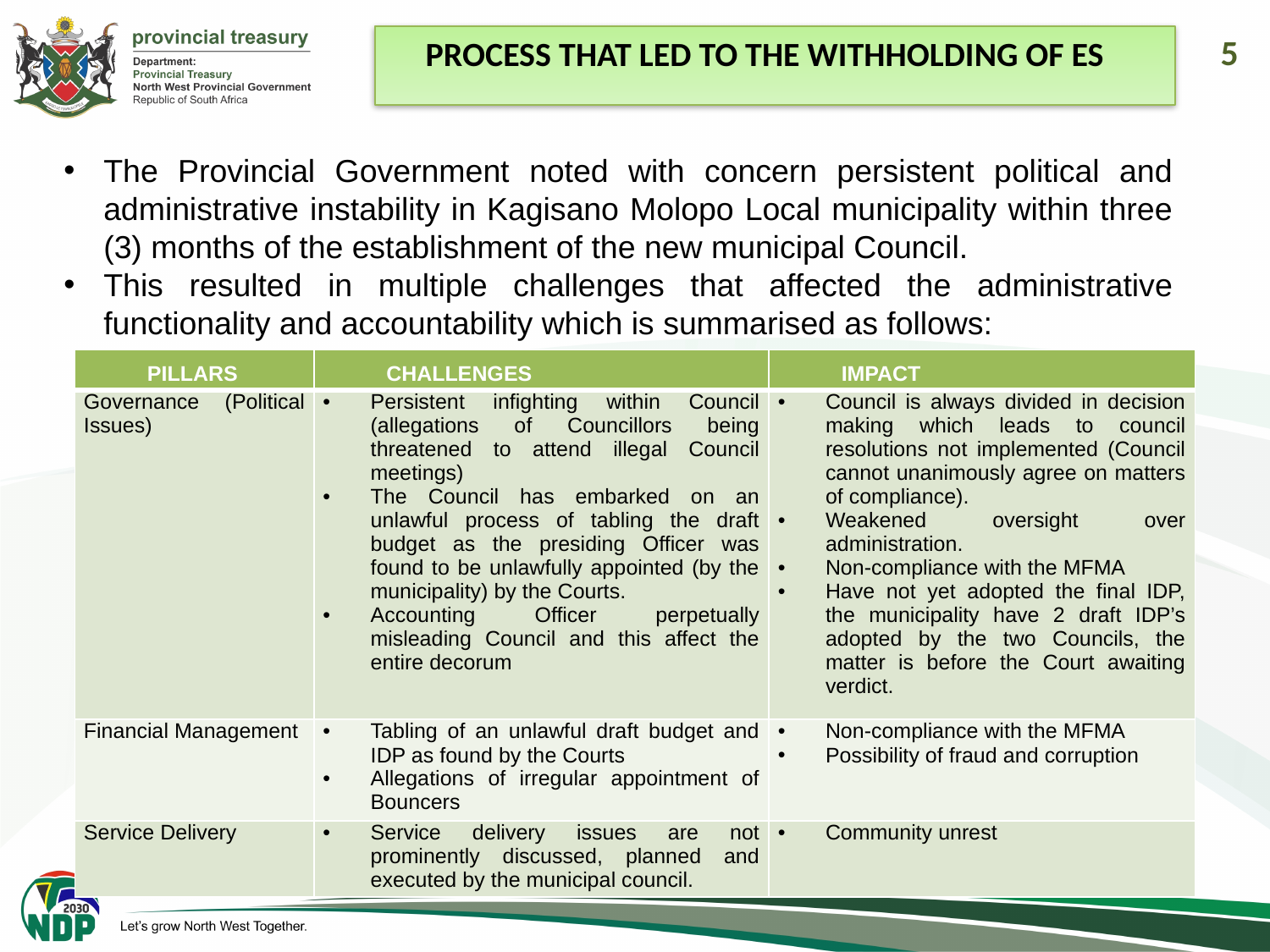

PROCESS THAT LED TO THE WITHHOLDING OF ES
5
The Provincial Government noted with concern persistent political and administrative instability in Kagisano Molopo Local municipality within three (3) months of the establishment of the new municipal Council.
This resulted in multiple challenges that affected the administrative functionality and accountability which is summarised as follows:
| PILLARS | CHALLENGES | IMPACT |
| --- | --- | --- |
| Governance (Political Issues) | Persistent infighting within Council (allegations of Councillors being threatened to attend illegal Council meetings) The Council has embarked on an unlawful process of tabling the draft budget as the presiding Officer was found to be unlawfully appointed (by the municipality) by the Courts. Accounting Officer perpetually misleading Council and this affect the entire decorum | Council is always divided in decision making which leads to council resolutions not implemented (Council cannot unanimously agree on matters of compliance). Weakened oversight over administration. Non-compliance with the MFMA Have not yet adopted the final IDP, the municipality have 2 draft IDP’s adopted by the two Councils, the matter is before the Court awaiting verdict. |
| Financial Management | Tabling of an unlawful draft budget and IDP as found by the Courts Allegations of irregular appointment of Bouncers | Non-compliance with the MFMA Possibility of fraud and corruption |
| Service Delivery | Service delivery issues are not prominently discussed, planned and executed by the municipal council. | Community unrest |